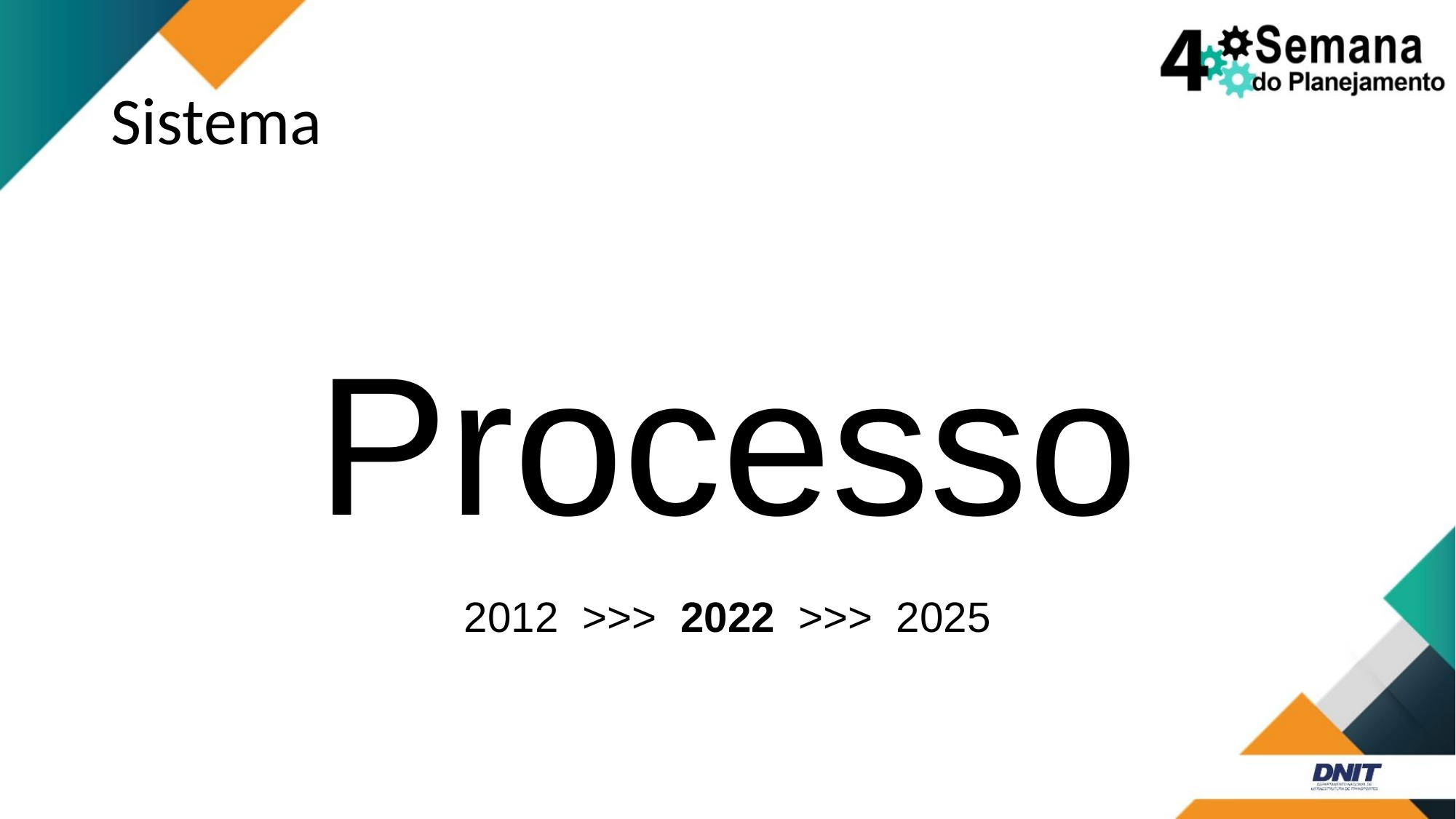

# Sistema
Processo
2012  >>>  2022  >>>  2025